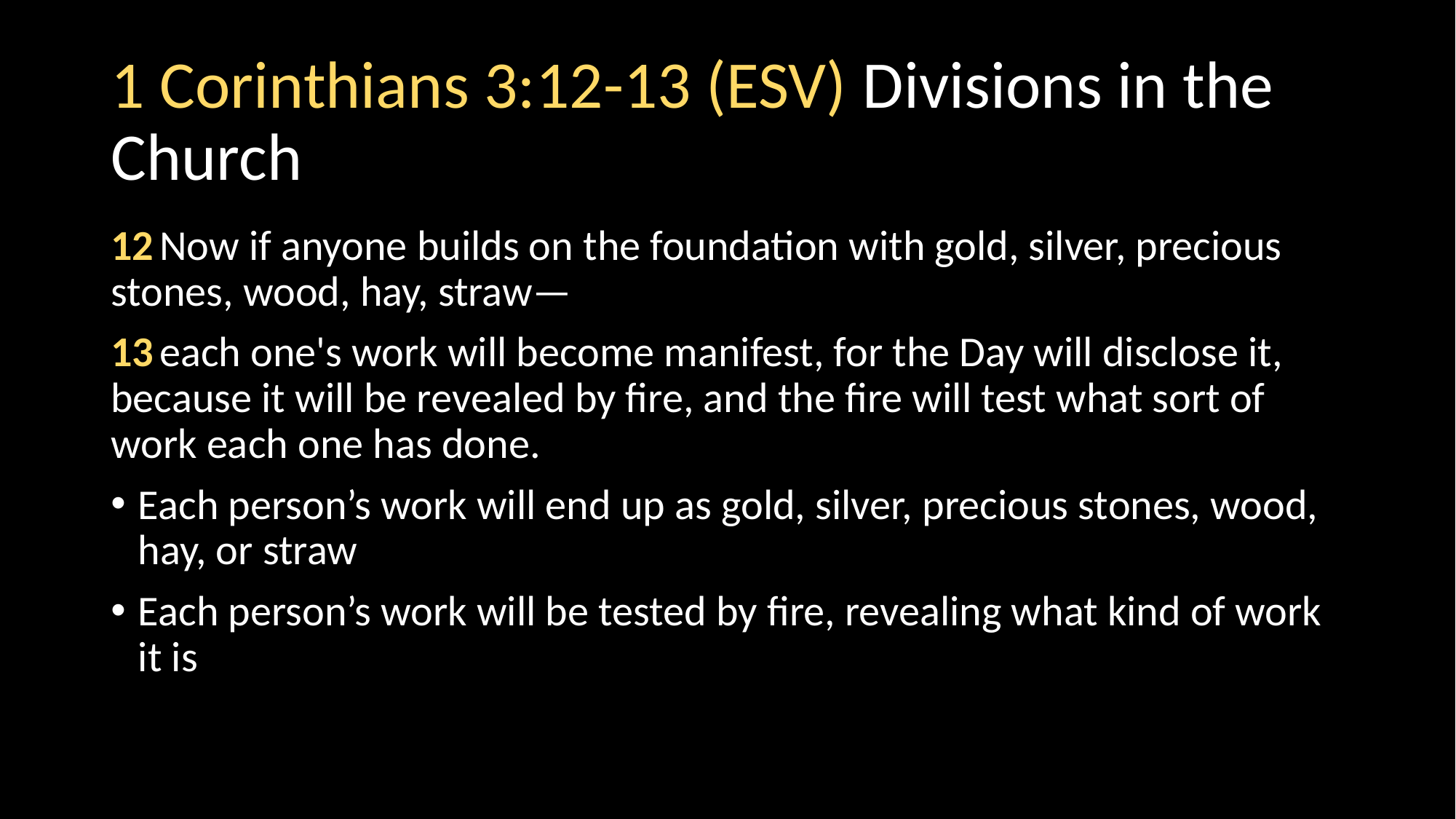

# 1 Corinthians 3:12-13 (ESV) Divisions in the Church
12 Now if anyone builds on the foundation with gold, silver, precious stones, wood, hay, straw—
13 each one's work will become manifest, for the Day will disclose it, because it will be revealed by fire, and the fire will test what sort of work each one has done.
Each person’s work will end up as gold, silver, precious stones, wood, hay, or straw
Each person’s work will be tested by fire, revealing what kind of work it is